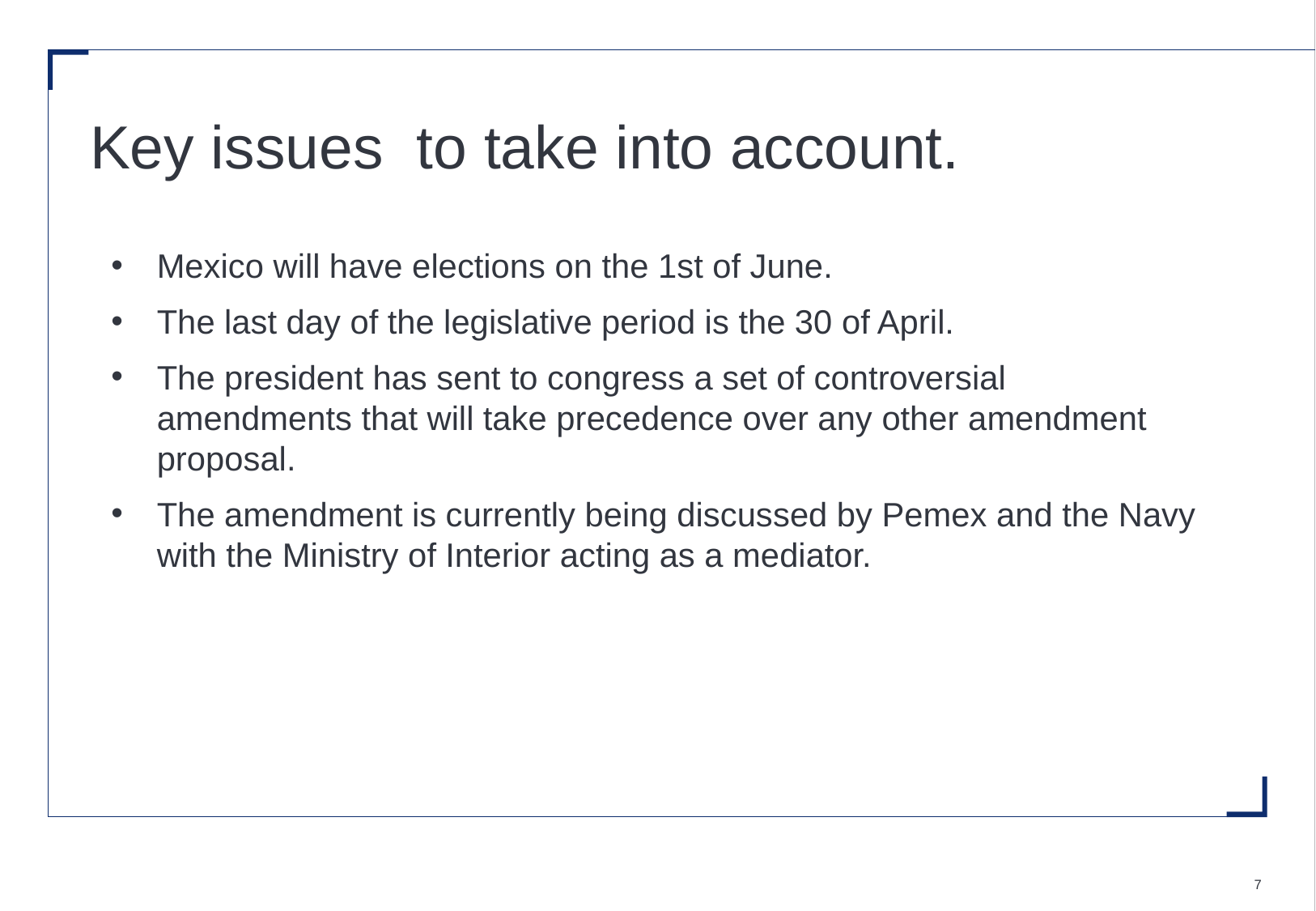

# Key issues  to take into account.
Mexico will have elections on the 1st of June.
The last day of the legislative period is the 30 of April.
The president has sent to congress a set of controversial amendments that will take precedence over any other amendment proposal.
The amendment is currently being discussed by Pemex and the Navy with the Ministry of Interior acting as a mediator.

7